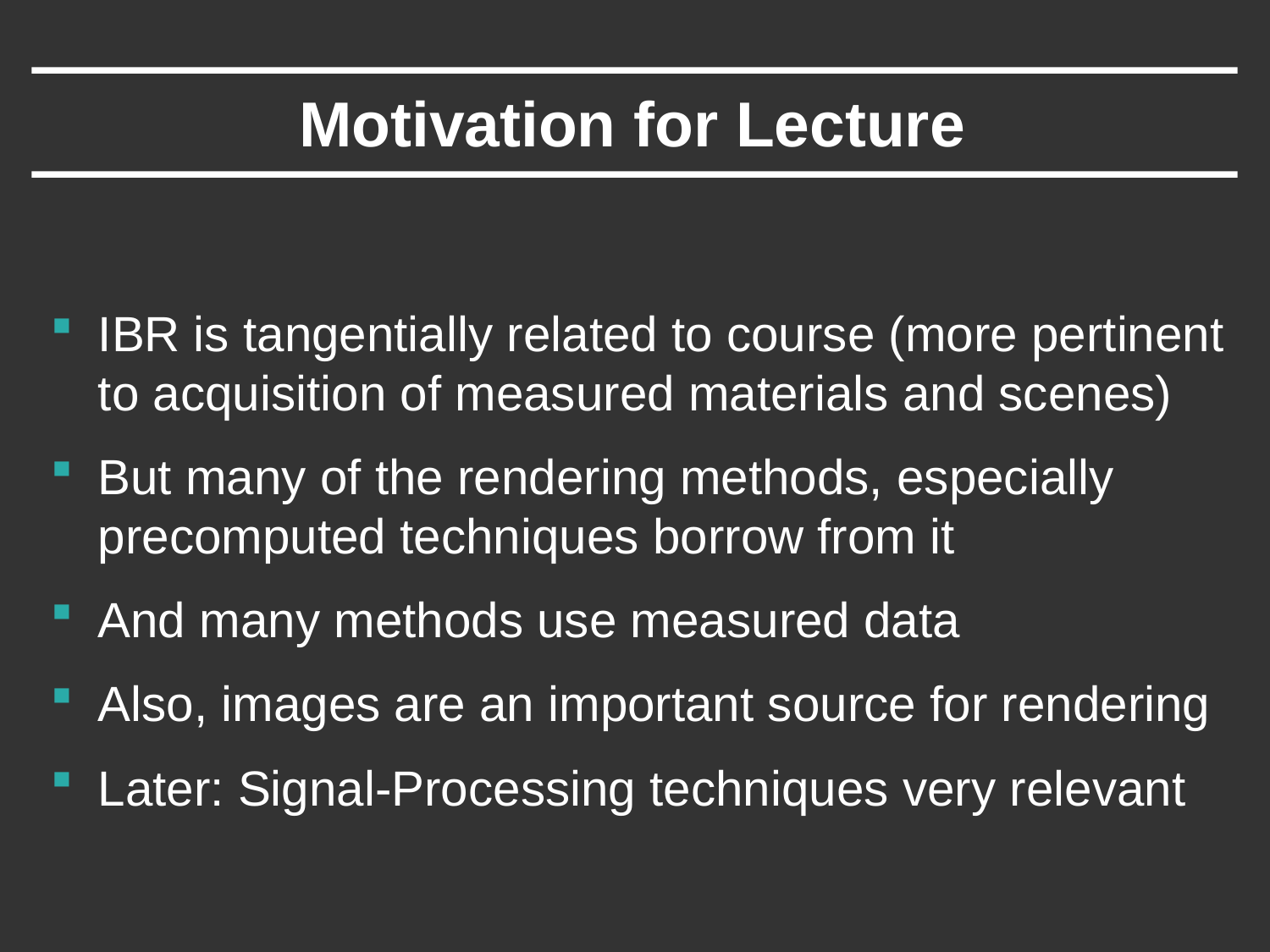

# Motivation for Lecture

IBR is tangentially related to course (more pertinent to acquisition of measured materials and scenes)
But many of the rendering methods, especially precomputed techniques borrow from it
And many methods use measured data
Also, images are an important source for rendering
Later: Signal-Processing techniques very relevant